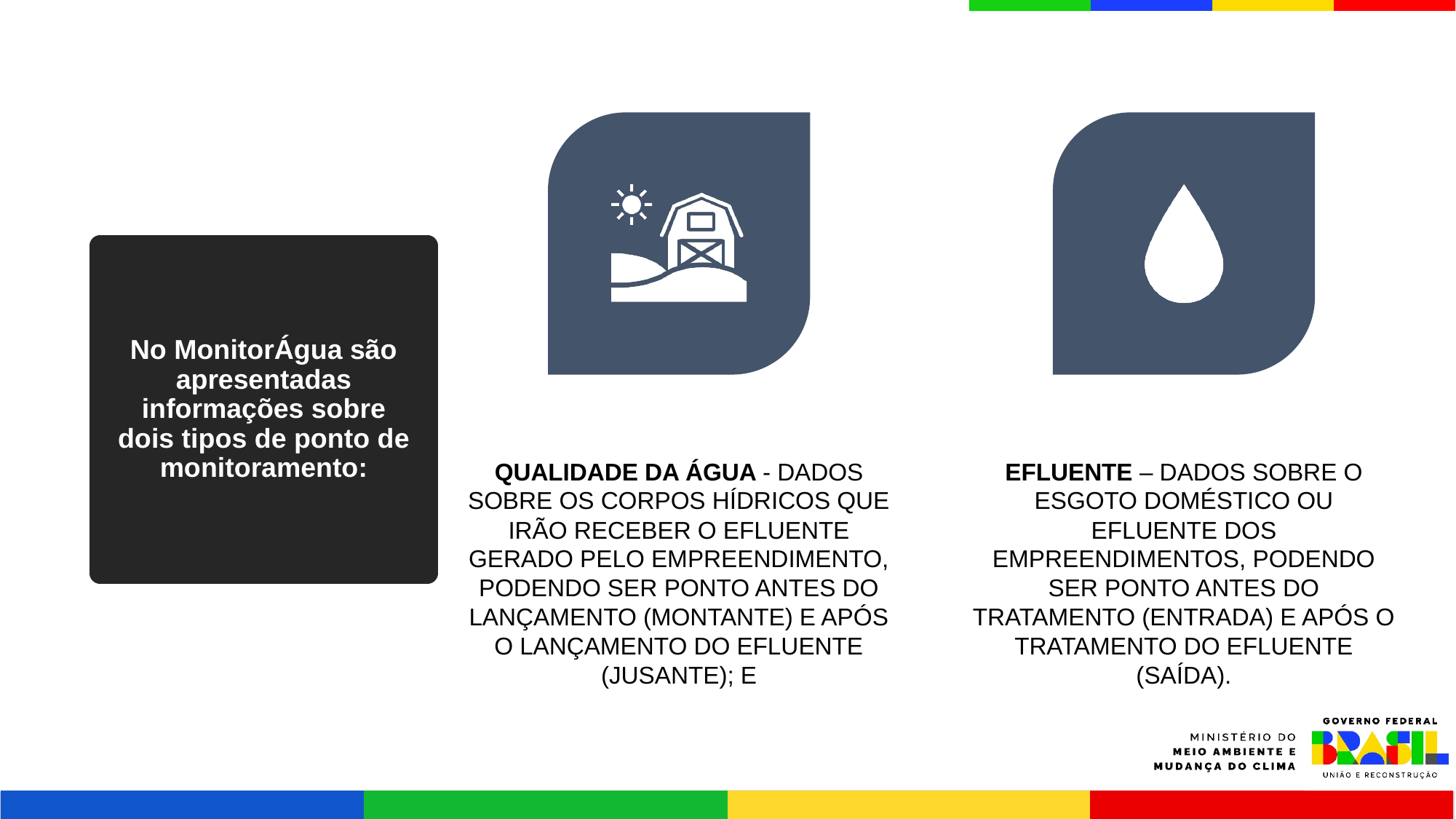

Qualidade da água - dados sobre os corpos hídricos que irão receber o efluente gerado pelo empreendimento, podendo ser ponto antes do lançamento (montante) e após o lançamento do efluente (jusante); e
Efluente – dados sobre o esgoto doméstico ou efluente dos empreendimentos, podendo ser ponto antes do tratamento (entrada) e após o tratamento do efluente (saída).
# No MonitorÁgua são apresentadas informações sobre dois tipos de ponto de monitoramento: